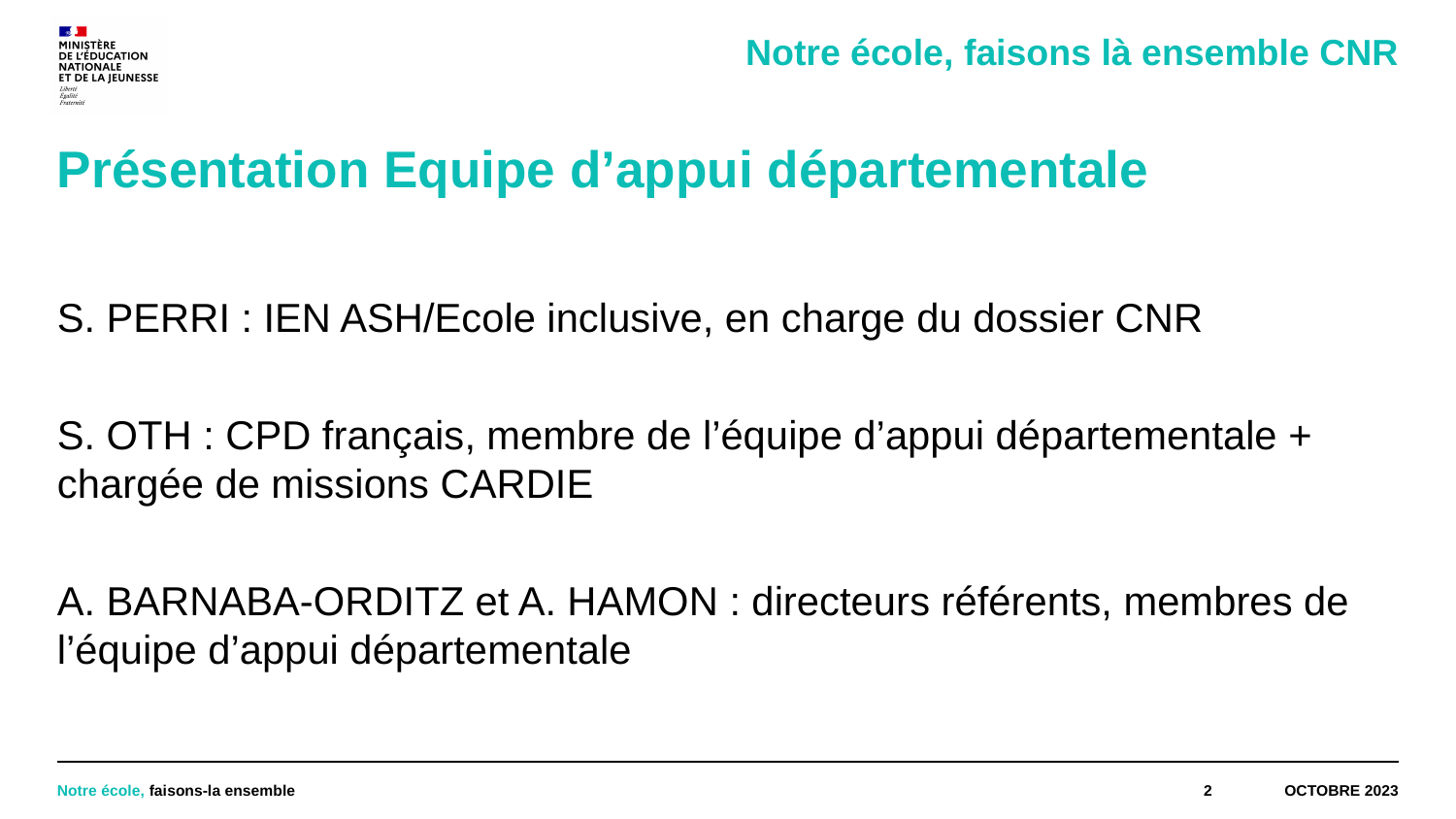

Notre école, faisons là ensemble CNR
# Présentation Equipe d’appui départementale
S. PERRI : IEN ASH/Ecole inclusive, en charge du dossier CNR

S. OTH : CPD français, membre de l’équipe d’appui départementale + chargée de missions CARDIE

A. BARNABA-ORDITZ et A. HAMON : directeurs référents, membres de l’équipe d’appui départementale

Notre école, faisons-la ensemble
2
Octobre 2023